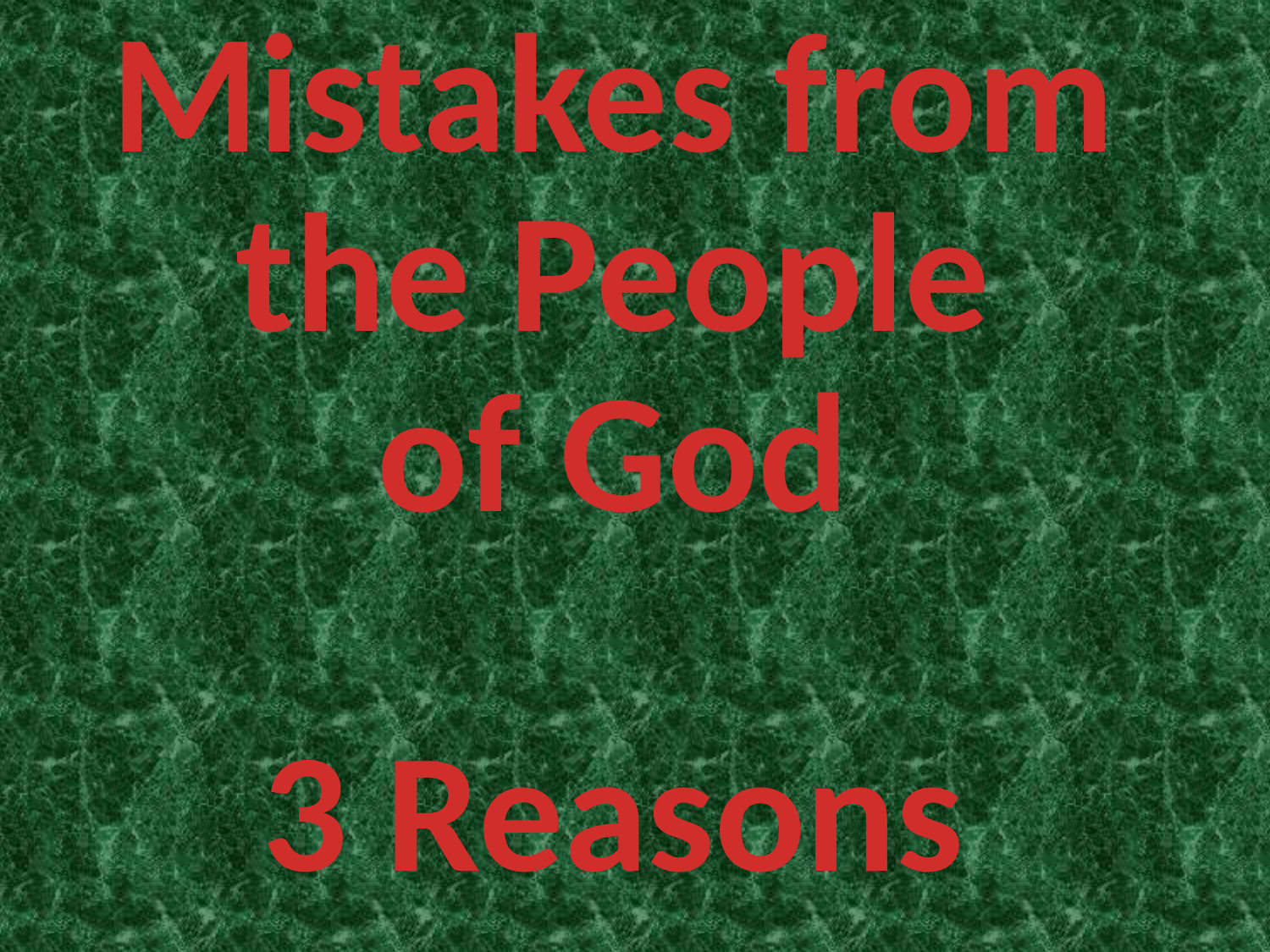

Mistakes from
the People
of God

3 Reasons